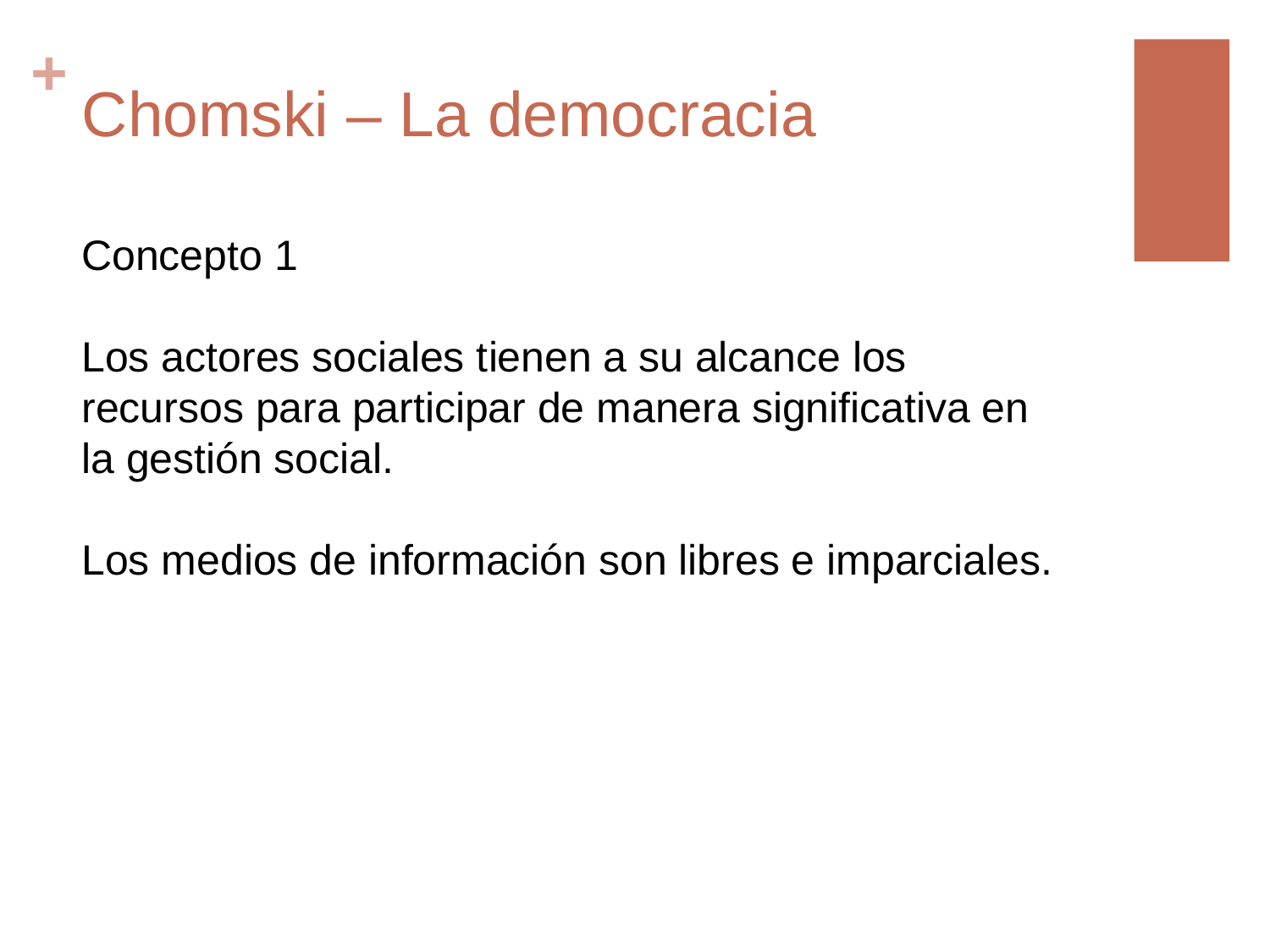

# Chomski – La democracia
Concepto 1

Los actores sociales tienen a su alcance los recursos para participar de manera significativa en la gestión social.

Los medios de información son libres e imparciales.